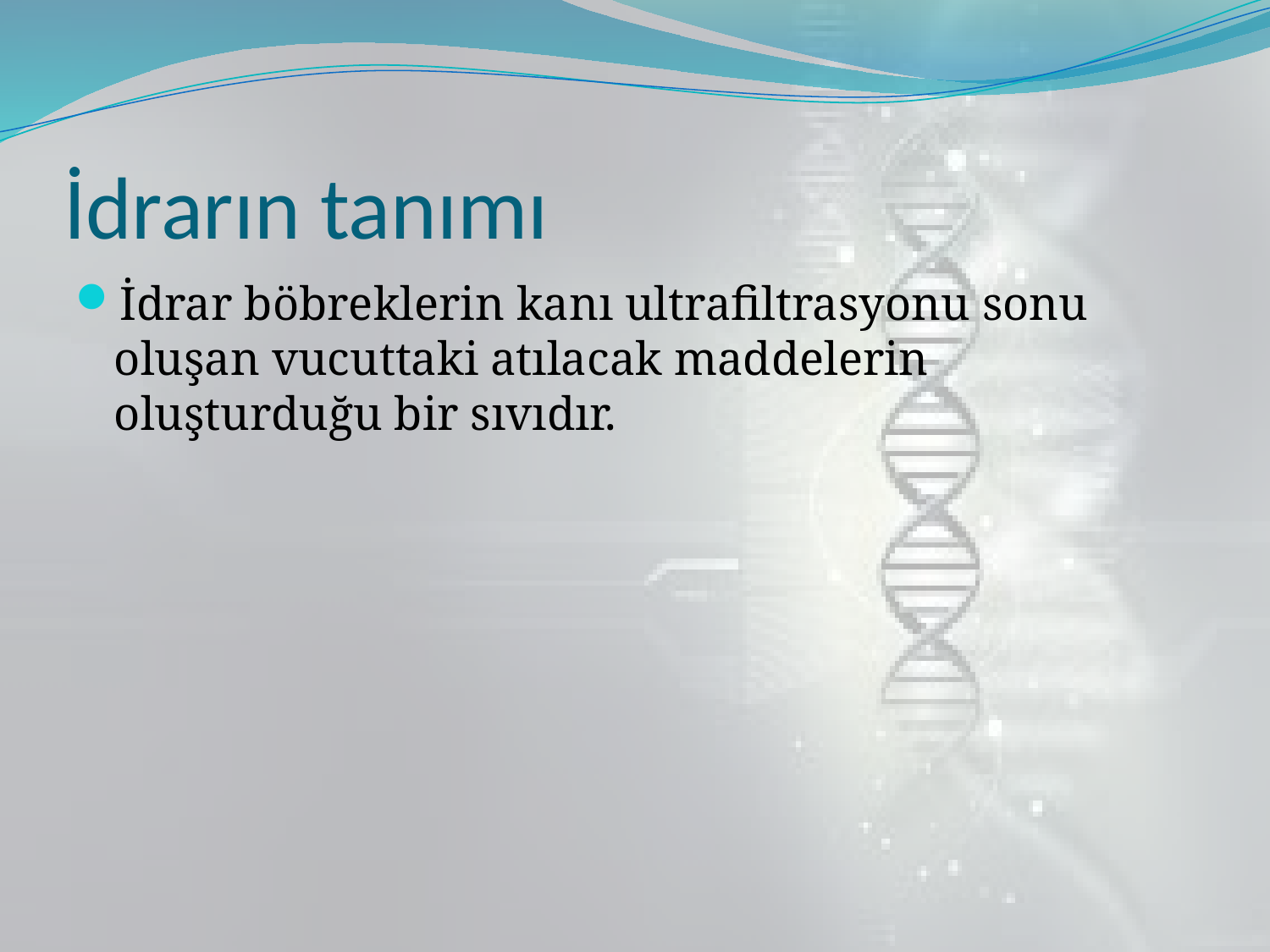

# İdrarın tanımı
İdrar böbreklerin kanı ultrafiltrasyonu sonu oluşan vucuttaki atılacak maddelerin oluşturduğu bir sıvıdır.